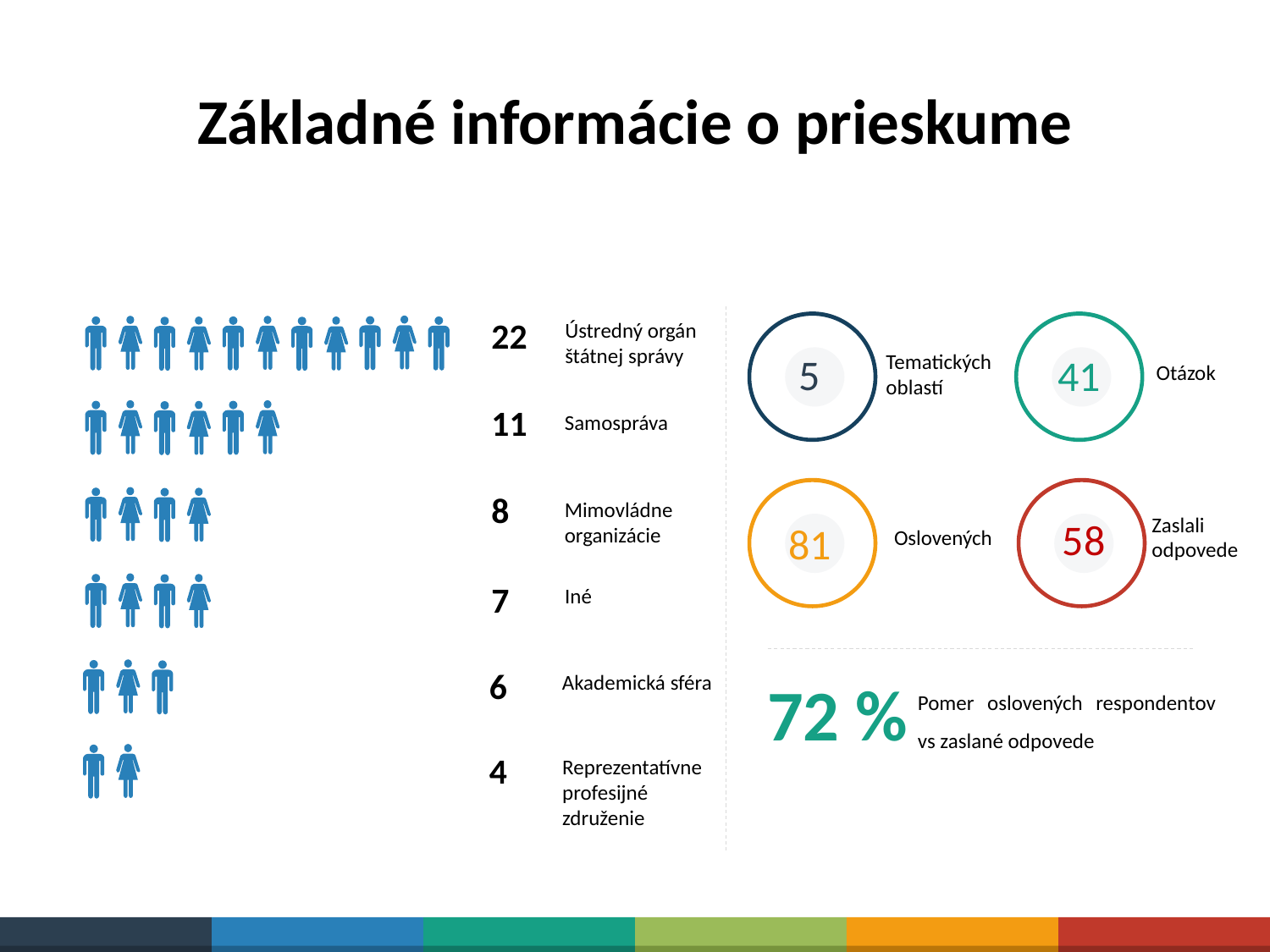

Základné informácie o prieskume
22
Ústredný orgán
štátnej správy

5

41

Tematických
oblastí
Otázok
11

Samospráva

81

58

8

Mimovládne
organizácie
Zaslali
odpovede
Oslovených
7

Iné
6

Akademická sféra
72 %
Pomer oslovených respondentov vs zaslané odpovede
4

Reprezentatívne
profesijné
združenie